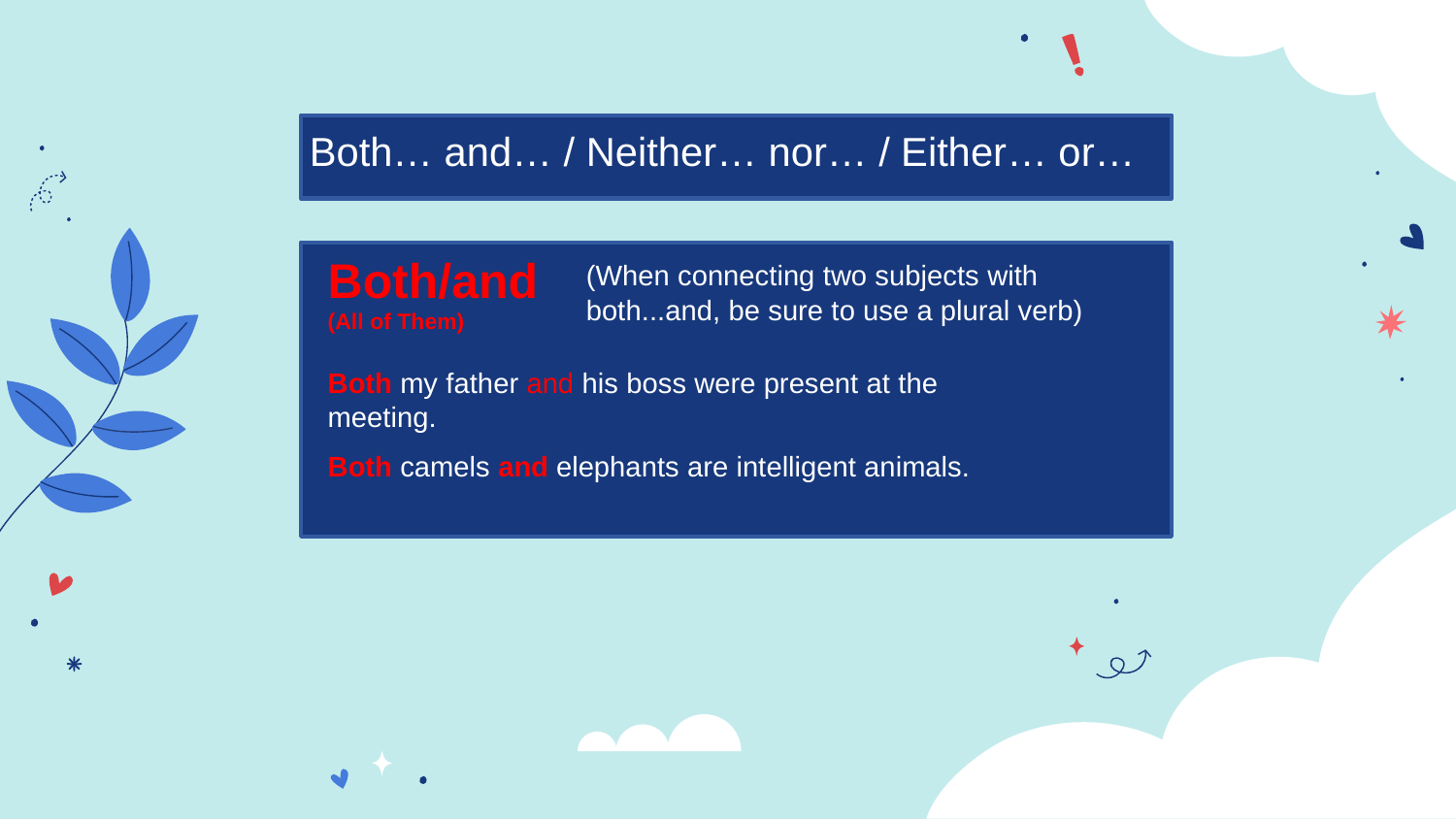

Both… and… / Neither… nor… / Either… or…

Both/and
(All of Them)
(When connecting two subjects with both...and, be sure to use a plural verb)
Both my father and his boss were present at the meeting.
Both camels and elephants are intelligent animals.